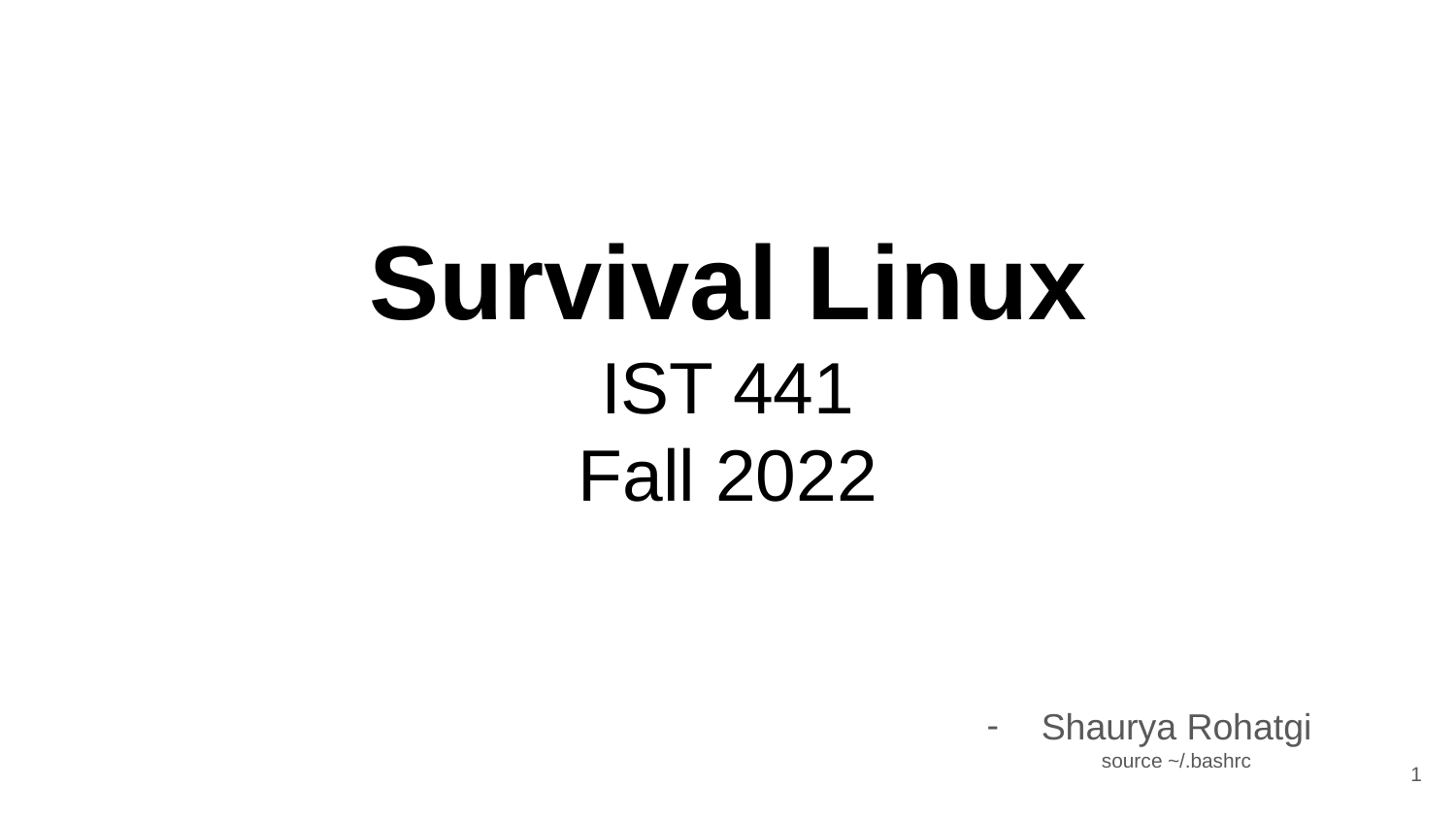

# Survival Linux
IST 441
Fall 2022
Shaurya Rohatgi
source ~/.bashrc
1